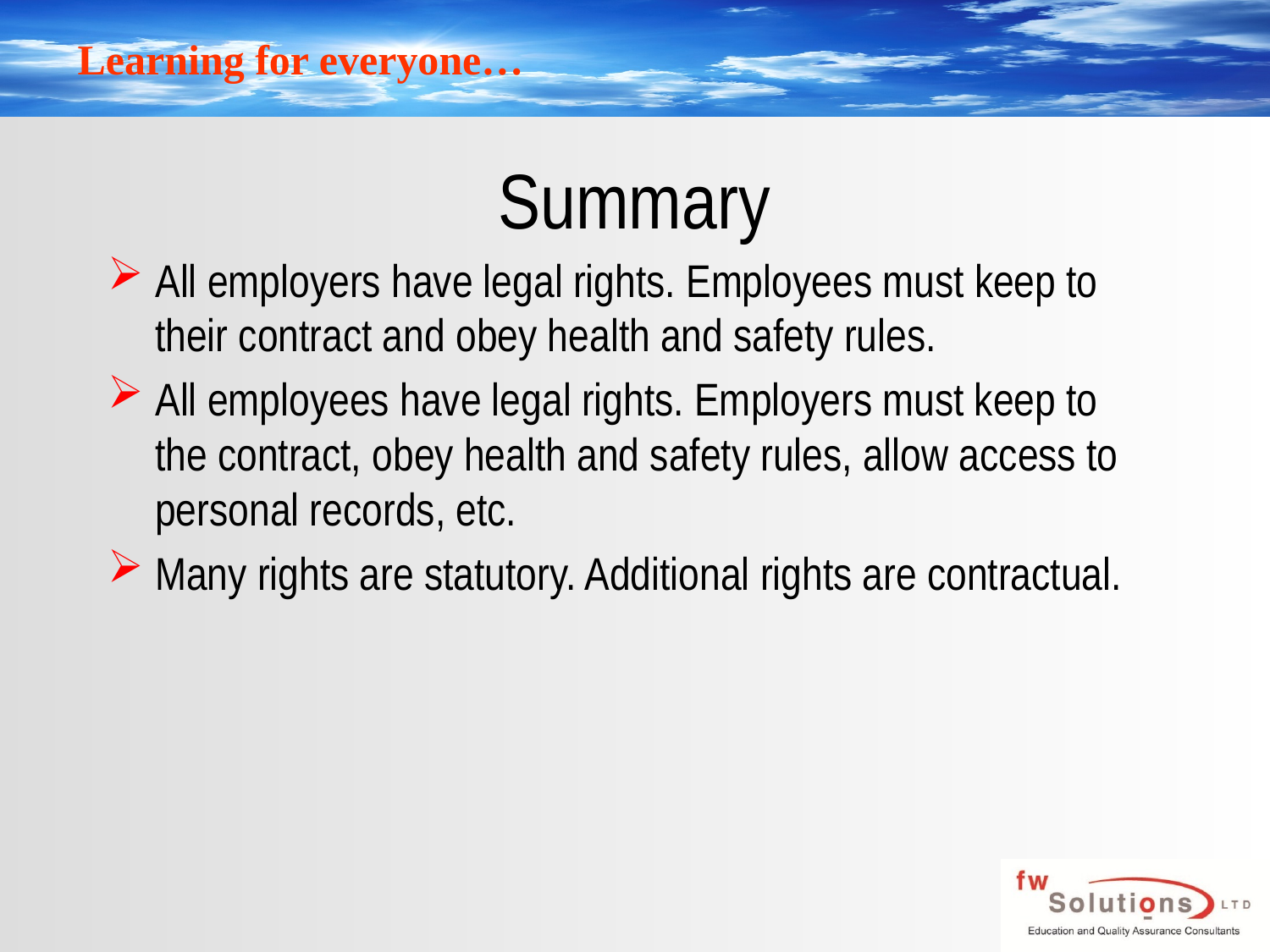

# Summary
All employers have legal rights. Employees must keep to their contract and obey health and safety rules.
All employees have legal rights. Employers must keep to the contract, obey health and safety rules, allow access to personal records, etc.
Many rights are statutory. Additional rights are contractual.